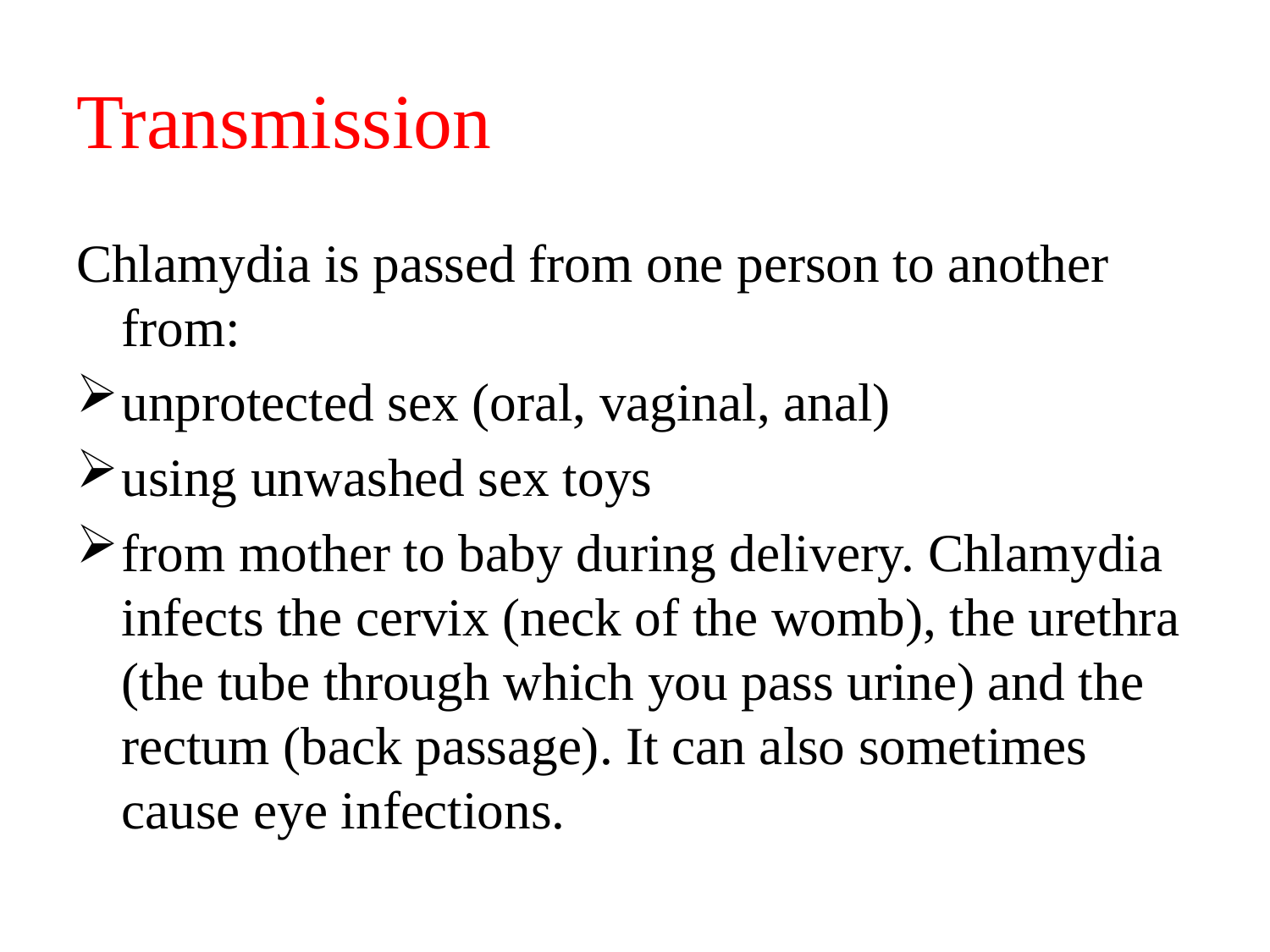

# Transmission
Chlamydia is passed from one person to another from:
unprotected sex (oral, vaginal, anal)
using unwashed sex toys
from mother to baby during delivery. Chlamydia infects the cervix (neck of the womb), the urethra (the tube through which you pass urine) and the rectum (back passage). It can also sometimes cause eye infections.